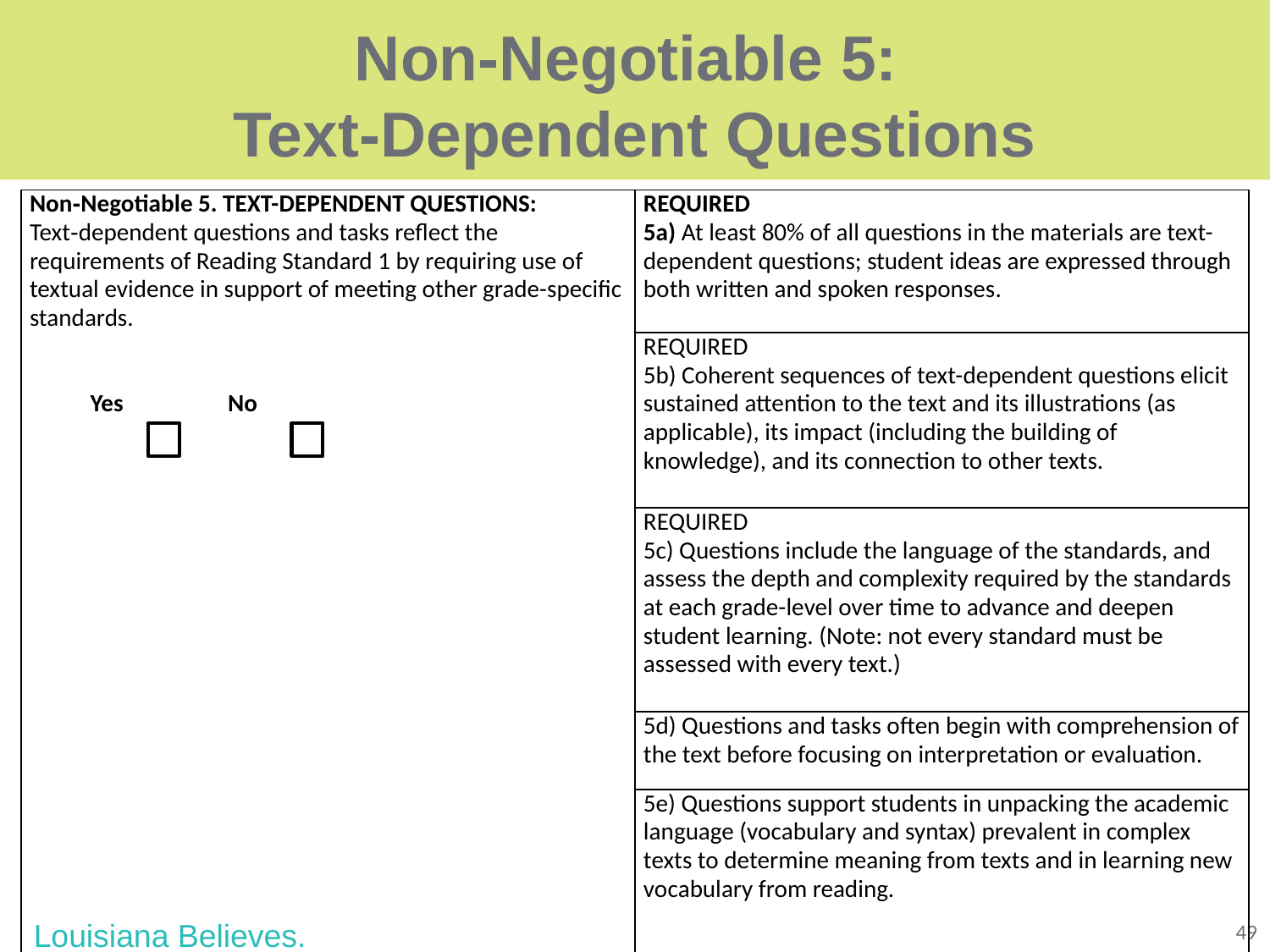

# Non-Negotiable 5: Text-Dependent Questions
| Non‐Negotiable 5. TEXT-­DEPENDENT QUESTIONS: Text­‐dependent questions and tasks reflect the requirements of Reading Standard 1 by requiring use of textual evidence in support of meeting other grade-specific standards.   Yes No | REQUIRED 5a) At least 80% of all questions in the materials are text-dependent questions; student ideas are expressed through both written and spoken responses. |
| --- | --- |
|  | REQUIRED 5b) Coherent sequences of text-­dependent questions elicit sustained attention to the text and its illustrations (as applicable), its impact (including the building of knowledge), and its connection to other texts. |
|  | REQUIRED 5c) Questions include the language of the standards, and assess the depth and complexity required by the standards at each grade-­level over time to advance and deepen student learning. (Note: not every standard must be assessed with every text.) |
|  | 5d) Questions and tasks often begin with comprehension of the text before focusing on interpretation or evaluation. |
|  | 5e) Questions support students in unpacking the academic language (vocabulary and syntax) prevalent in complex texts to determine meaning from texts and in learning new vocabulary from reading. |

Louisiana Believes.
49